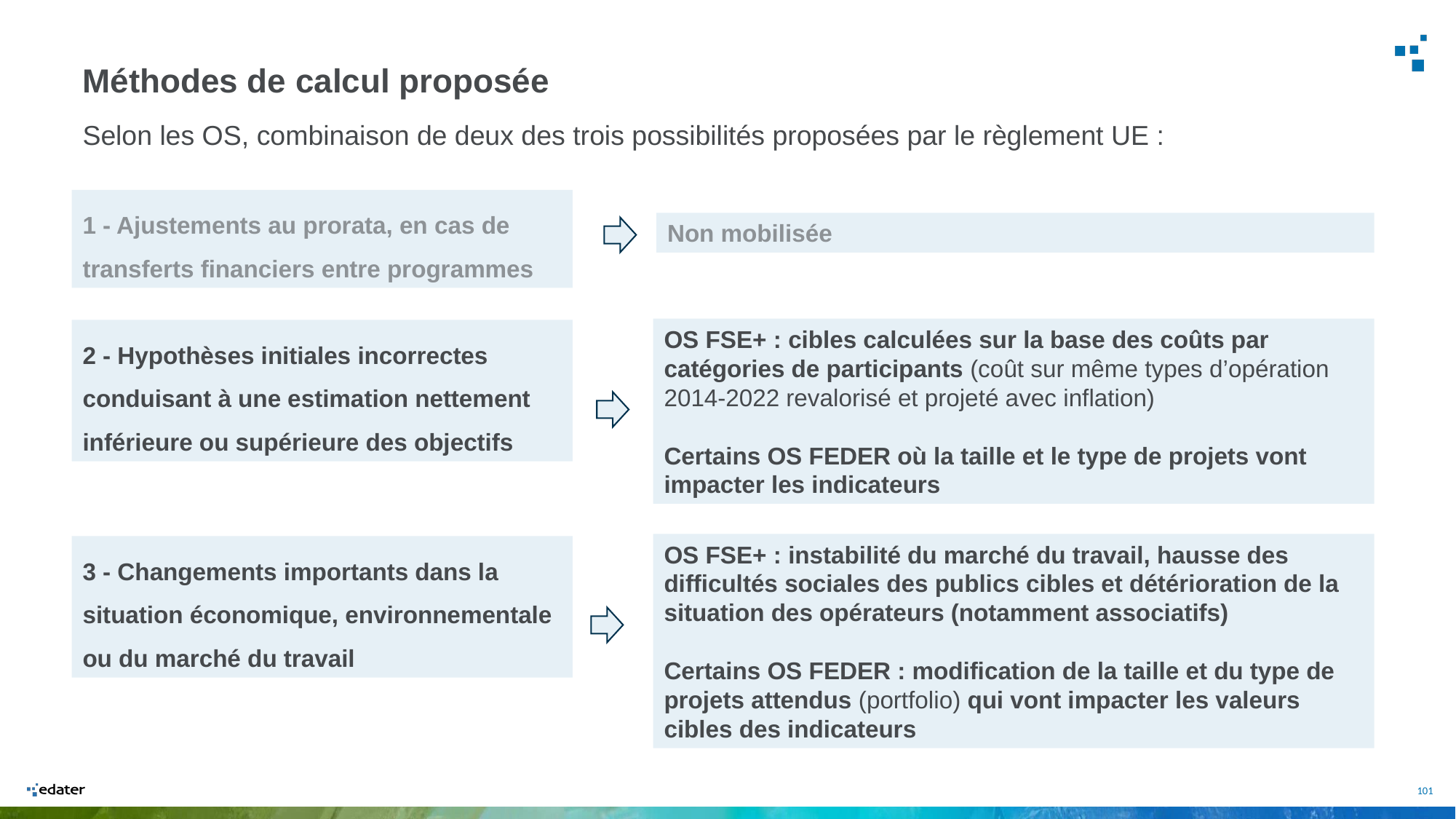

Méthodes de calcul proposée
Selon les OS, combinaison de deux des trois possibilités proposées par le règlement UE :
1 - Ajustements au prorata, en cas de transferts financiers entre programmes
Non mobilisée

OS FSE+ : cibles calculées sur la base des coûts par catégories de participants (coût sur même types d’opération 2014-2022 revalorisé et projeté avec inflation)

Certains OS FEDER où la taille et le type de projets vont impacter les indicateurs
2 - Hypothèses initiales incorrectes conduisant à une estimation nettement inférieure ou supérieure des objectifs

OS FSE+ : instabilité du marché du travail, hausse des difficultés sociales des publics cibles et détérioration de la situation des opérateurs (notamment associatifs)

Certains OS FEDER : modification de la taille et du type de projets attendus (portfolio) qui vont impacter les valeurs cibles des indicateurs
3 - Changements importants dans la situation économique, environnementale ou du marché du travail